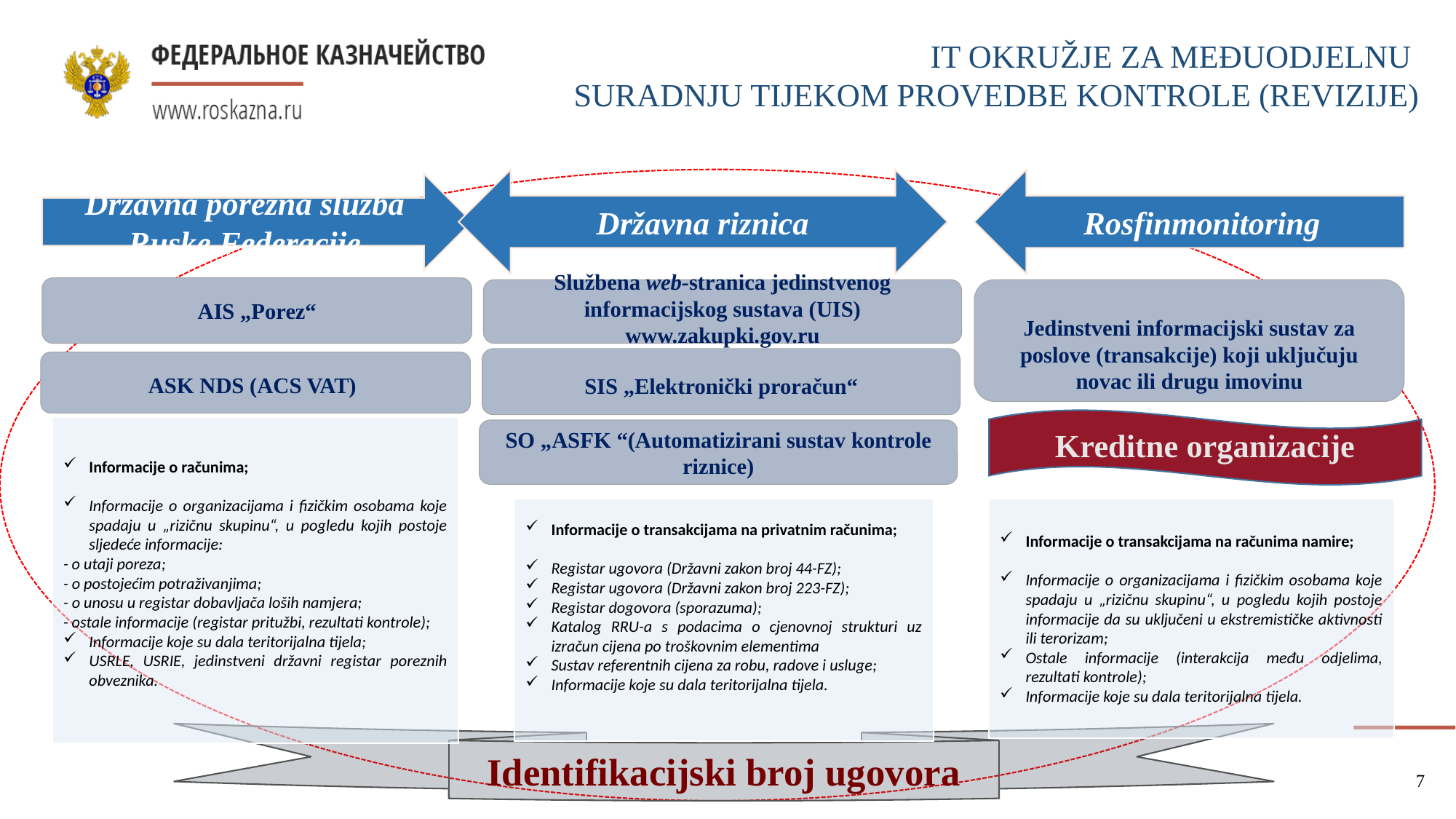

IT OKRUŽJE ZA MEĐUODJELNU
SURADNJU TIJEKOM PROVEDBE KONTROLE (REVIZIJE)

Državna riznica
Rosfinmonitoring
Državna porezna služba Ruske Federacije

AIS „Porez“

Službena web-stranica jedinstvenog informacijskog sustava (UIS) www.zakupki.gov.ru

Jedinstveni informacijski sustav za poslove (transakcije) koji uključuju novac ili drugu imovinu

SIS „Elektronički proračun“

ASK NDS (ACS VAT)

Kreditne organizacije

Informacije o računima;

Informacije o organizacijama i fizičkim osobama koje spadaju u „rizičnu skupinu“, u pogledu kojih postoje sljedeće informacije:
- o utaji poreza;
- o postojećim potraživanjima;
- o unosu u registar dobavljača loših namjera;
- ostale informacije (registar pritužbi, rezultati kontrole);
Informacije koje su dala teritorijalna tijela;
USRLE, USRIE, jedinstveni državni registar poreznih obveznika.

SO „ASFK “(Automatizirani sustav kontrole riznice)

Informacije o transakcijama na privatnim računima;

Registar ugovora (Državni zakon broj 44-FZ);
Registar ugovora (Državni zakon broj 223-FZ);
Registar dogovora (sporazuma);
Katalog RRU-a s podacima o cjenovnoj strukturi uz izračun cijena po troškovnim elementima
Sustav referentnih cijena za robu, radove i usluge;
Informacije koje su dala teritorijalna tijela.

Informacije o transakcijama na računima namire;

Informacije o organizacijama i fizičkim osobama koje spadaju u „rizičnu skupinu“, u pogledu kojih postoje informacije da su uključeni u ekstremističke aktivnosti ili terorizam;
Ostale informacije (interakcija među odjelima, rezultati kontrole);
Informacije koje su dala teritorijalna tijela.
Identifikacijski broj ugovora
7